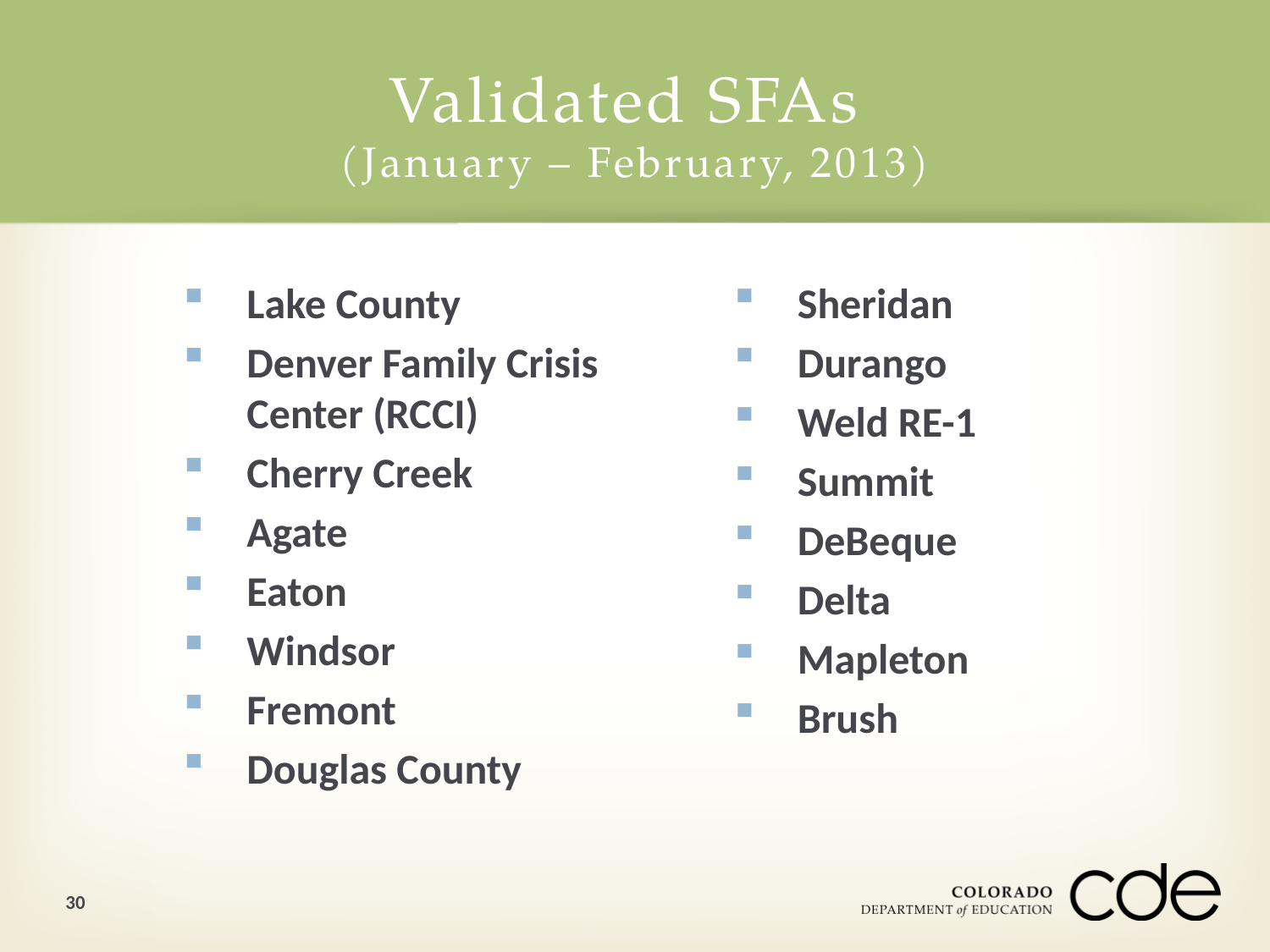

# Validated SFAs (January – February, 2013)
Lake County
Denver Family Crisis Center (RCCI)
Cherry Creek
Agate
Eaton
Windsor
Fremont
Douglas County

Sheridan
Durango
Weld RE-1
Summit
DeBeque
Delta
Mapleton
Brush
30